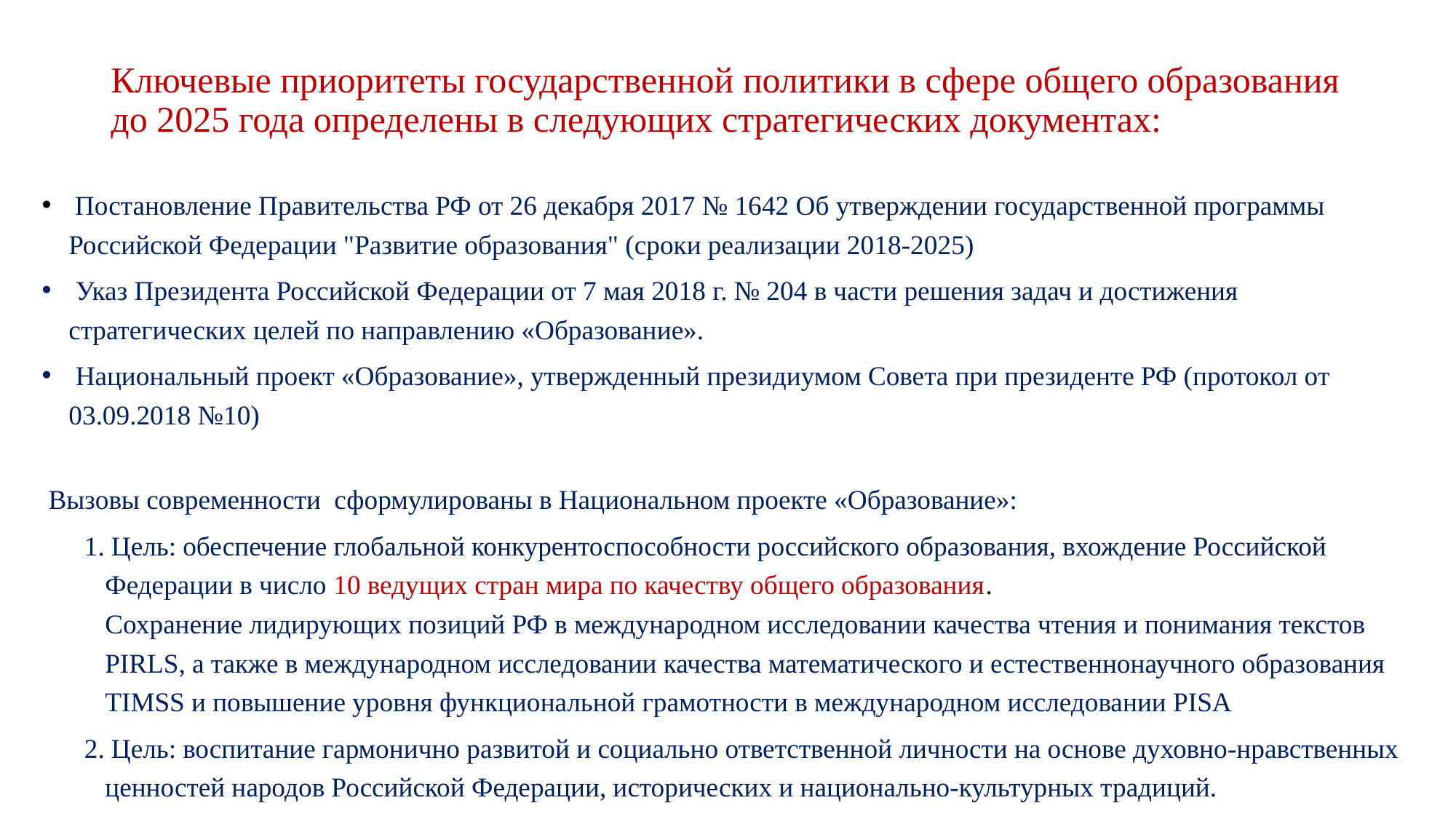

# Ключевые приоритеты государственной политики в сфере общего образования до 2025 года определены в следующих стратегических документах:
 Постановление Правительства РФ от 26 декабря 2017 № 1642 Об утверждении государственной программы Российской Федерации "Развитие образования" (сроки реализации 2018-2025)
 Указ Президента Российской Федерации от 7 мая 2018 г. № 204 в части решения задач и достижения стратегических целей по направлению «Образование».
 Национальный проект «Образование», утвержденный президиумом Совета при президенте РФ (протокол от 03.09.2018 №10)

 Вызовы современности  сформулированы в Национальном проекте «Образование»:
1. Цель: обеспечение глобальной конкурентоспособности российского образования, вхождение Российской Федерации в число 10 ведущих стран мира по качеству общего образования.
Сохранение лидирующих позиций РФ в международном исследовании качества чтения и понимания текстов PIRLS, а также в международном исследовании качества математического и естественнонаучного образования TIMSS и повышение уровня функциональной грамотности в международном исследовании PISA
2. Цель: воспитание гармонично развитой и социально ответственной личности на основе духовно-нравственных ценностей народов Российской Федерации, исторических и национально-культурных традиций.